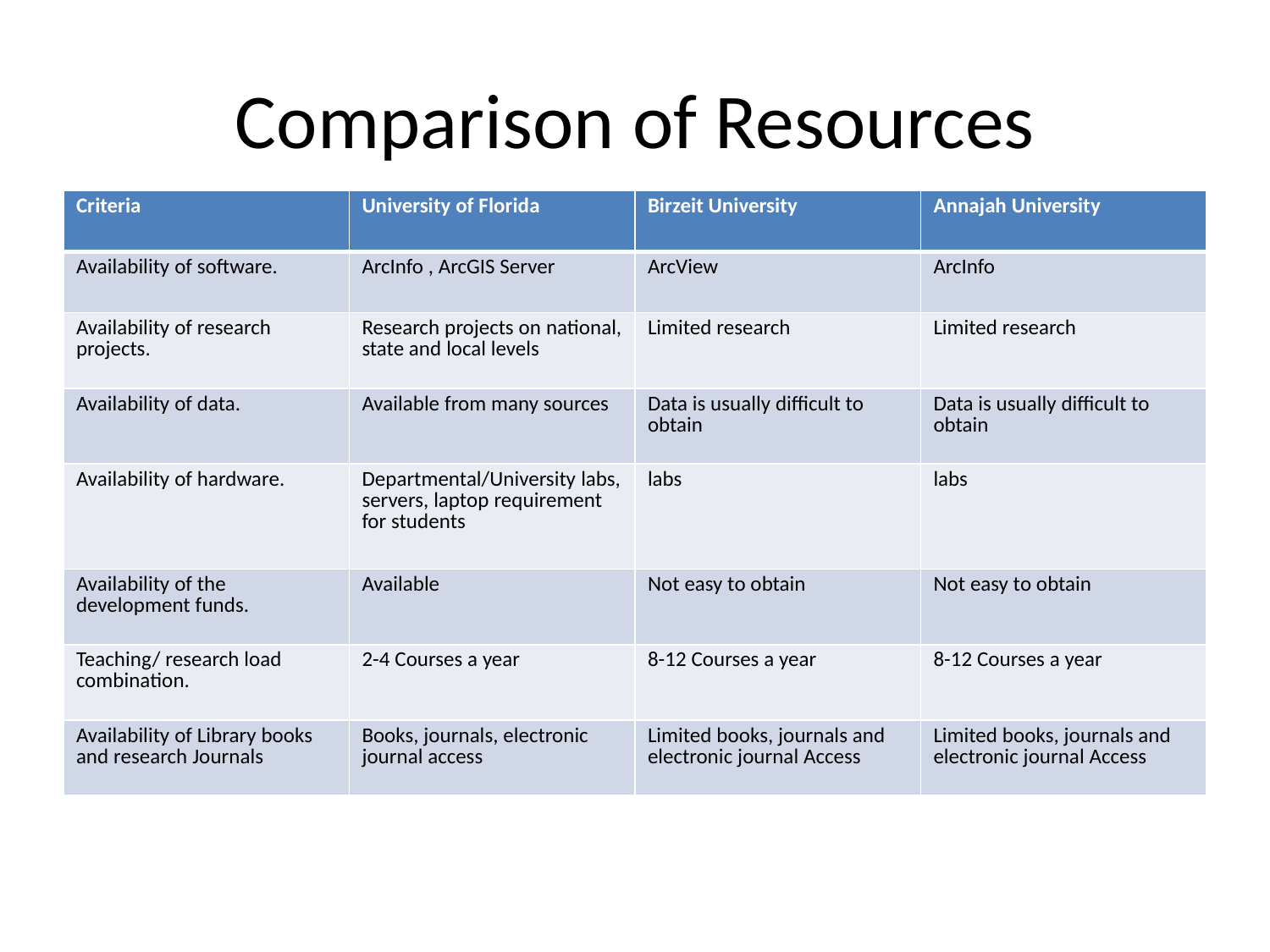

# Comparison of Resources
| Criteria | University of Florida | Birzeit University | Annajah University |
| --- | --- | --- | --- |
| Availability of software. | ArcInfo , ArcGIS Server | ArcView | ArcInfo |
| Availability of research projects. | Research projects on national, state and local levels | Limited research | Limited research |
| Availability of data. | Available from many sources | Data is usually difficult to obtain | Data is usually difficult to obtain |
| Availability of hardware. | Departmental/University labs, servers, laptop requirement for students | labs | labs |
| Availability of the development funds. | Available | Not easy to obtain | Not easy to obtain |
| Teaching/ research load combination. | 2-4 Courses a year | 8-12 Courses a year | 8-12 Courses a year |
| Availability of Library books and research Journals | Books, journals, electronic journal access | Limited books, journals and electronic journal Access | Limited books, journals and electronic journal Access |